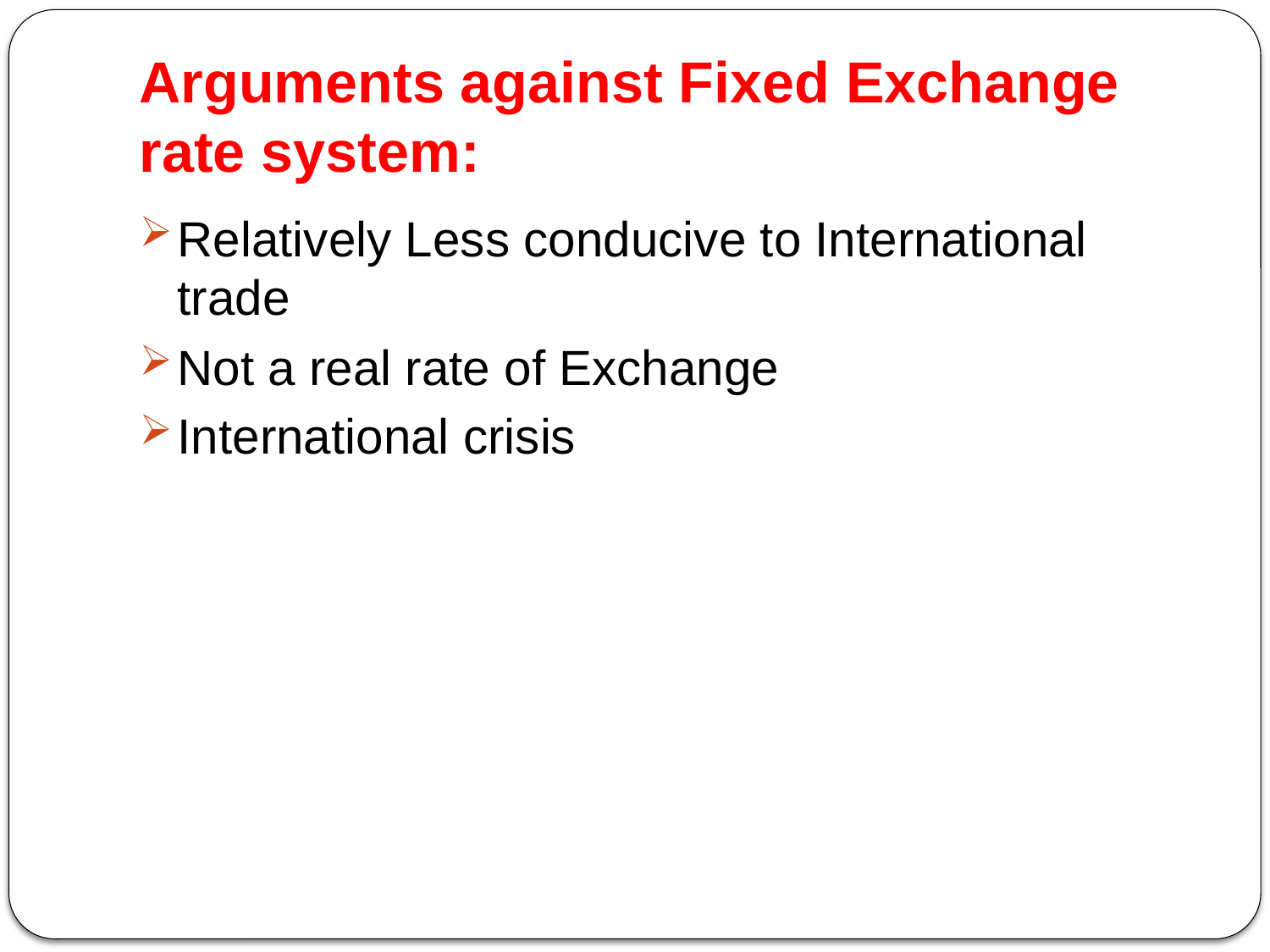

# Arguments against Fixed Exchange rate system:
Relatively Less conducive to International trade
Not a real rate of Exchange
International crisis